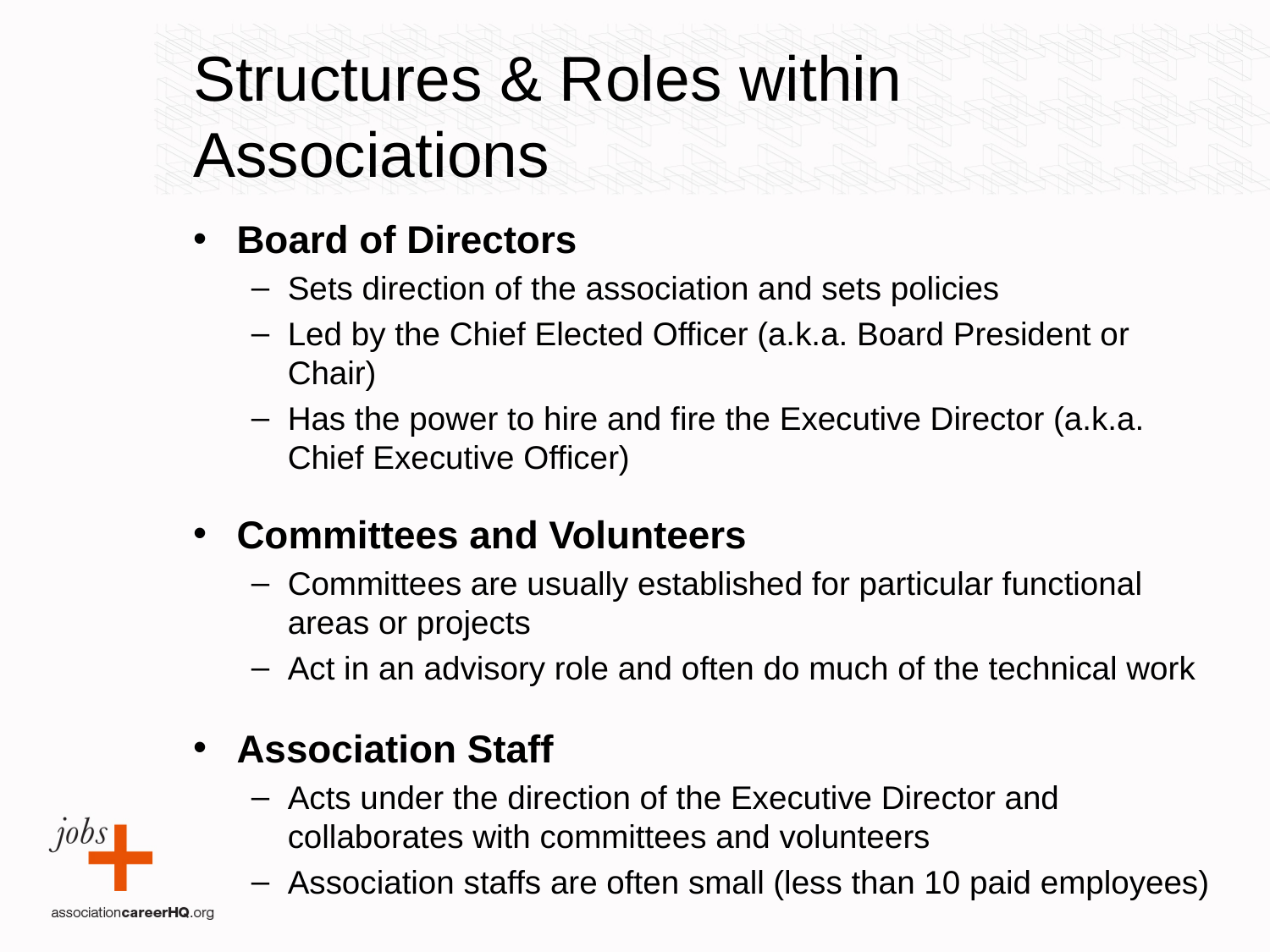

# Structures & Roles within Associations
Board of Directors
Sets direction of the association and sets policies
Led by the Chief Elected Officer (a.k.a. Board President or Chair)
Has the power to hire and fire the Executive Director (a.k.a. Chief Executive Officer)

Committees and Volunteers
Committees are usually established for particular functional areas or projects
Act in an advisory role and often do much of the technical work

Association Staff
Acts under the direction of the Executive Director and collaborates with committees and volunteers
Association staffs are often small (less than 10 paid employees)